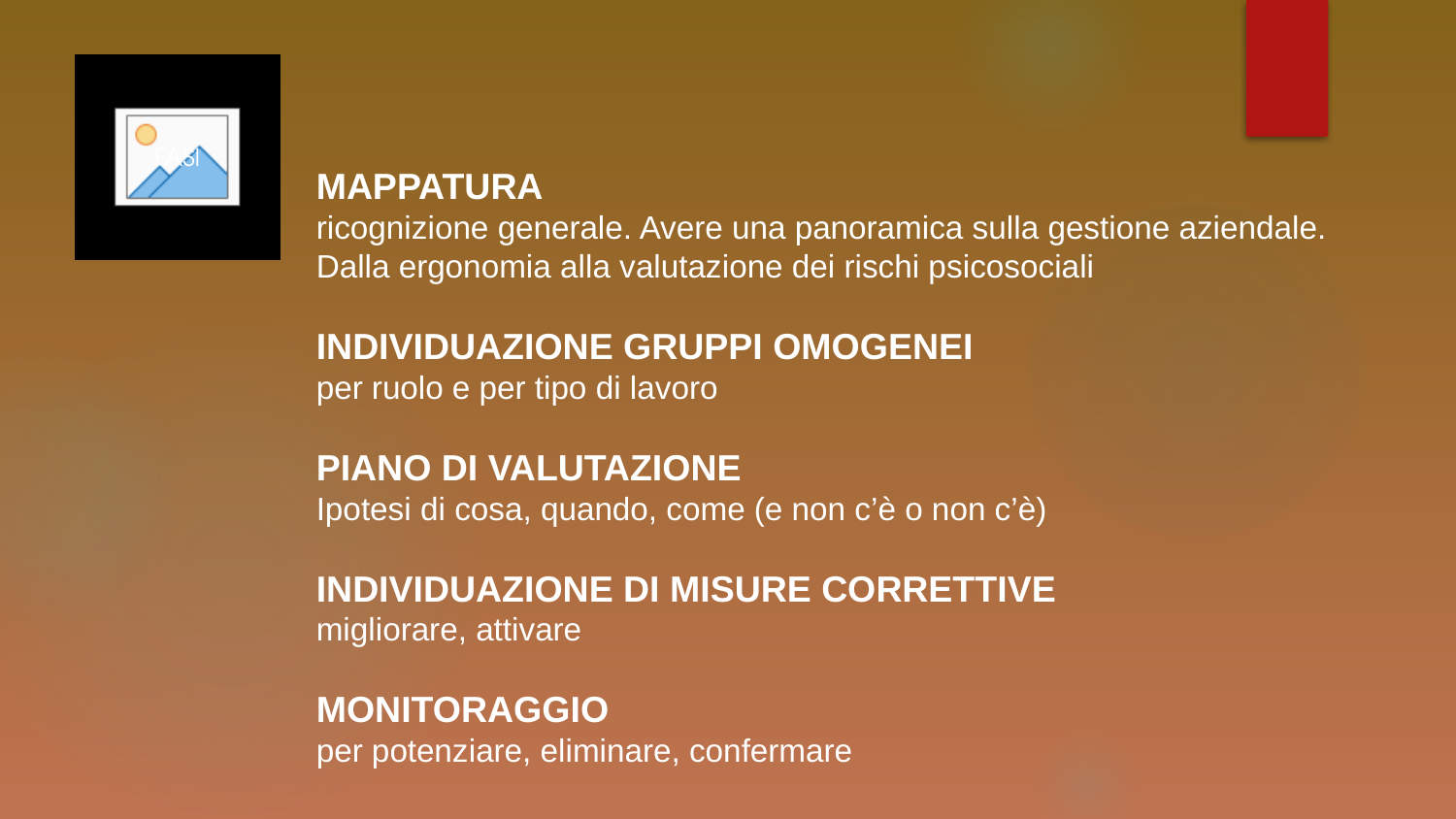

FASI
MAPPATURA
ricognizione generale. Avere una panoramica sulla gestione aziendale. Dalla ergonomia alla valutazione dei rischi psicosociali

INDIVIDUAZIONE GRUPPI OMOGENEI
per ruolo e per tipo di lavoro

PIANO DI VALUTAZIONE
Ipotesi di cosa, quando, come (e non c’è o non c’è)

INDIVIDUAZIONE DI MISURE CORRETTIVE
migliorare, attivare

MONITORAGGIO
per potenziare, eliminare, confermare